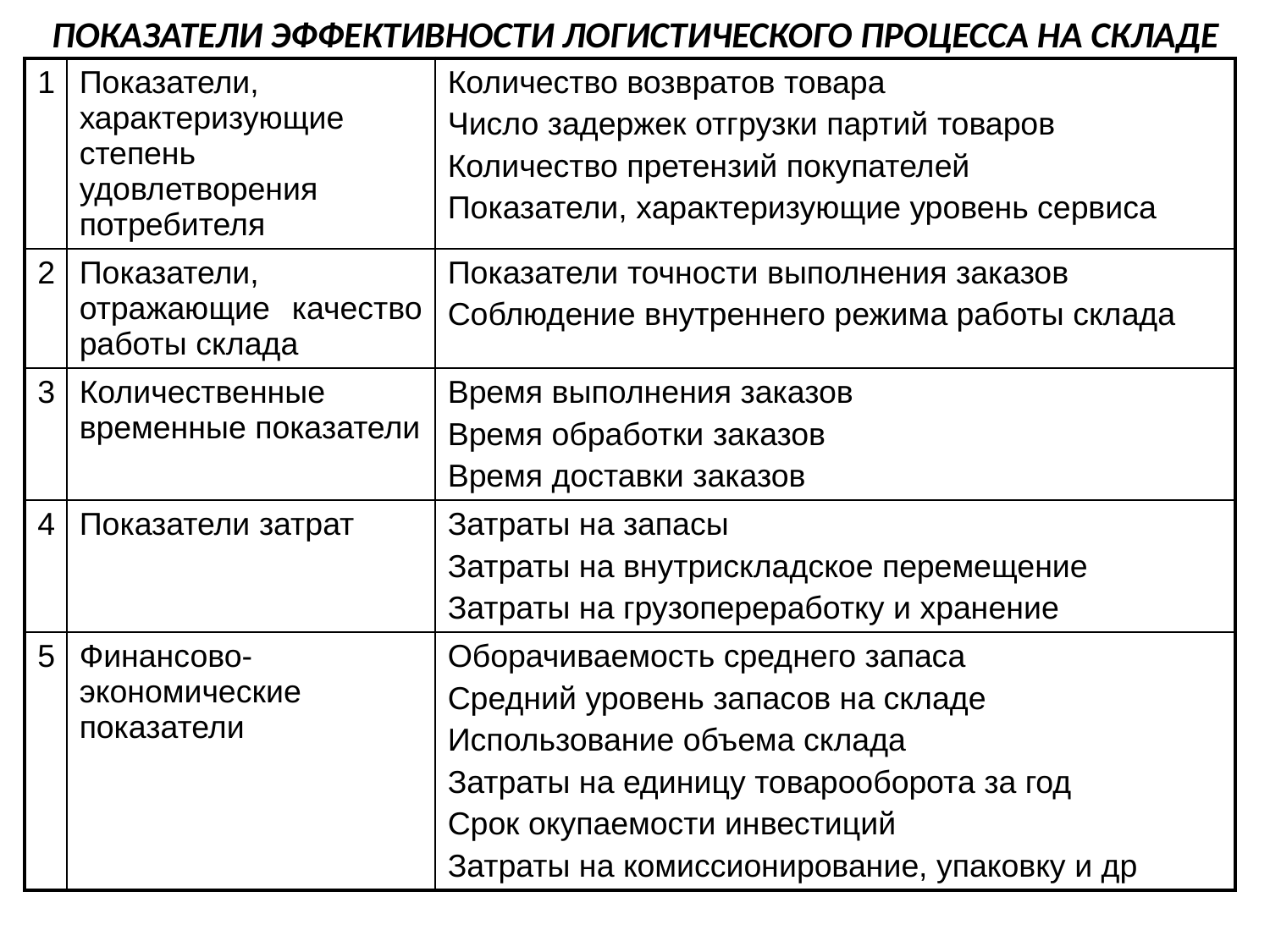

ПОКАЗАТЕЛИ ЭФФЕКТИВНОСТИ ЛОГИСТИЧЕСКОГО ПРОЦЕССА НА СКЛАДЕ
| 1 | Показатели, характеризующие степень удовлетворения потребителя | Количество возвратов товара Число задержек отгрузки партий товаров Количество претензий покупателей Показатели, характеризующие уровень сервиса |
| --- | --- | --- |
| 2 | Показатели, отражающие качество работы склада | Показатели точности выполнения заказов Соблюдение внутреннего режима работы склада |
| 3 | Количественные временные показатели | Время выполнения заказов Время обработки заказов Время доставки заказов |
| 4 | Показатели затрат | Затраты на запасы Затраты на внутрискладское перемещение Затраты на грузопереработку и хранение |
| 5 | Финансово-экономические показатели | Оборачиваемость среднего запаса Средний уровень запасов на складе Использование объема склада Затраты на единицу товарооборота за год Срок окупаемости инвестиций Затраты на комиссионирование, упаковку и др |